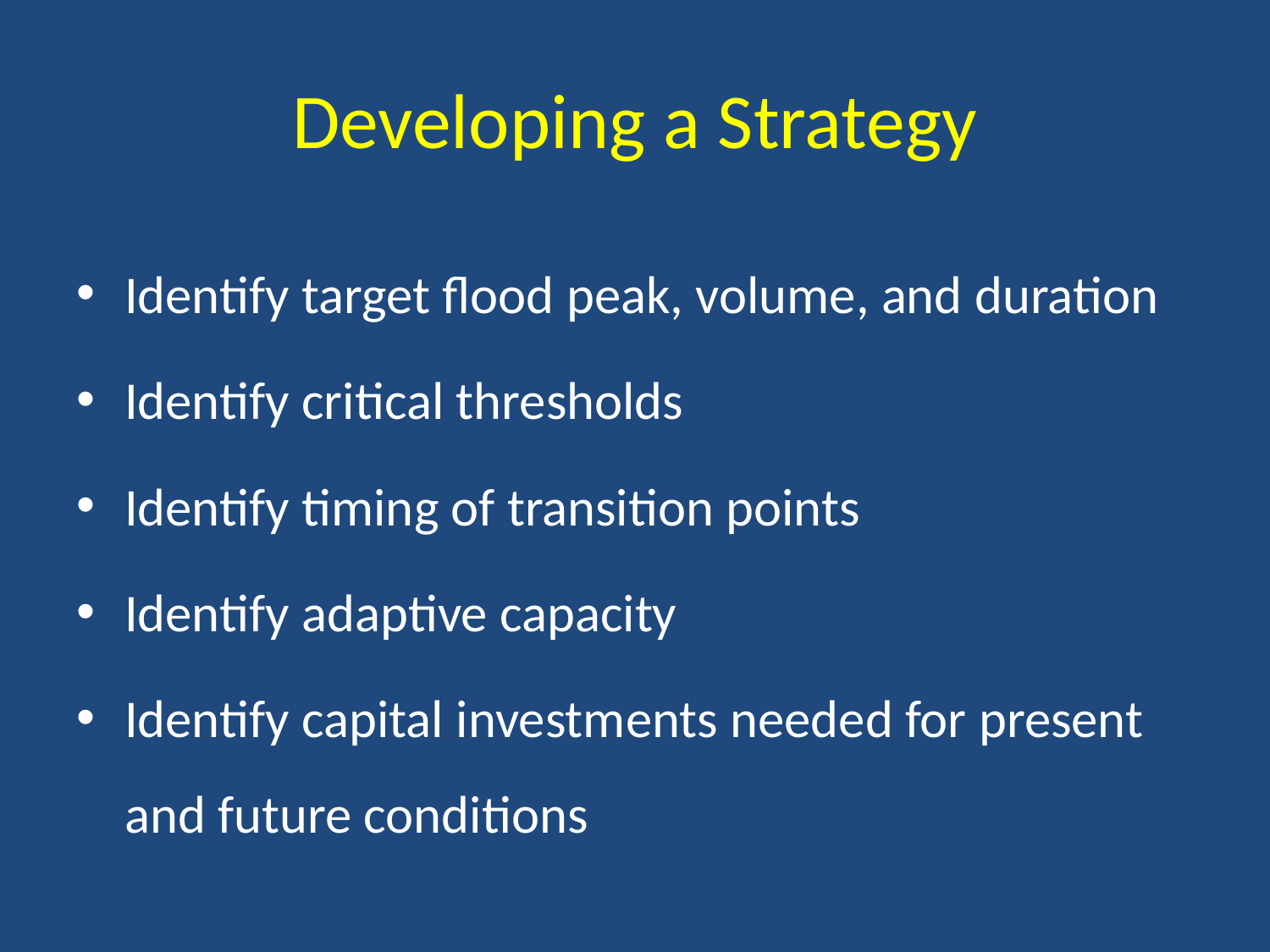

# Developing a Strategy
Identify target flood peak, volume, and duration
Identify critical thresholds
Identify timing of transition points
Identify adaptive capacity
Identify capital investments needed for present and future conditions